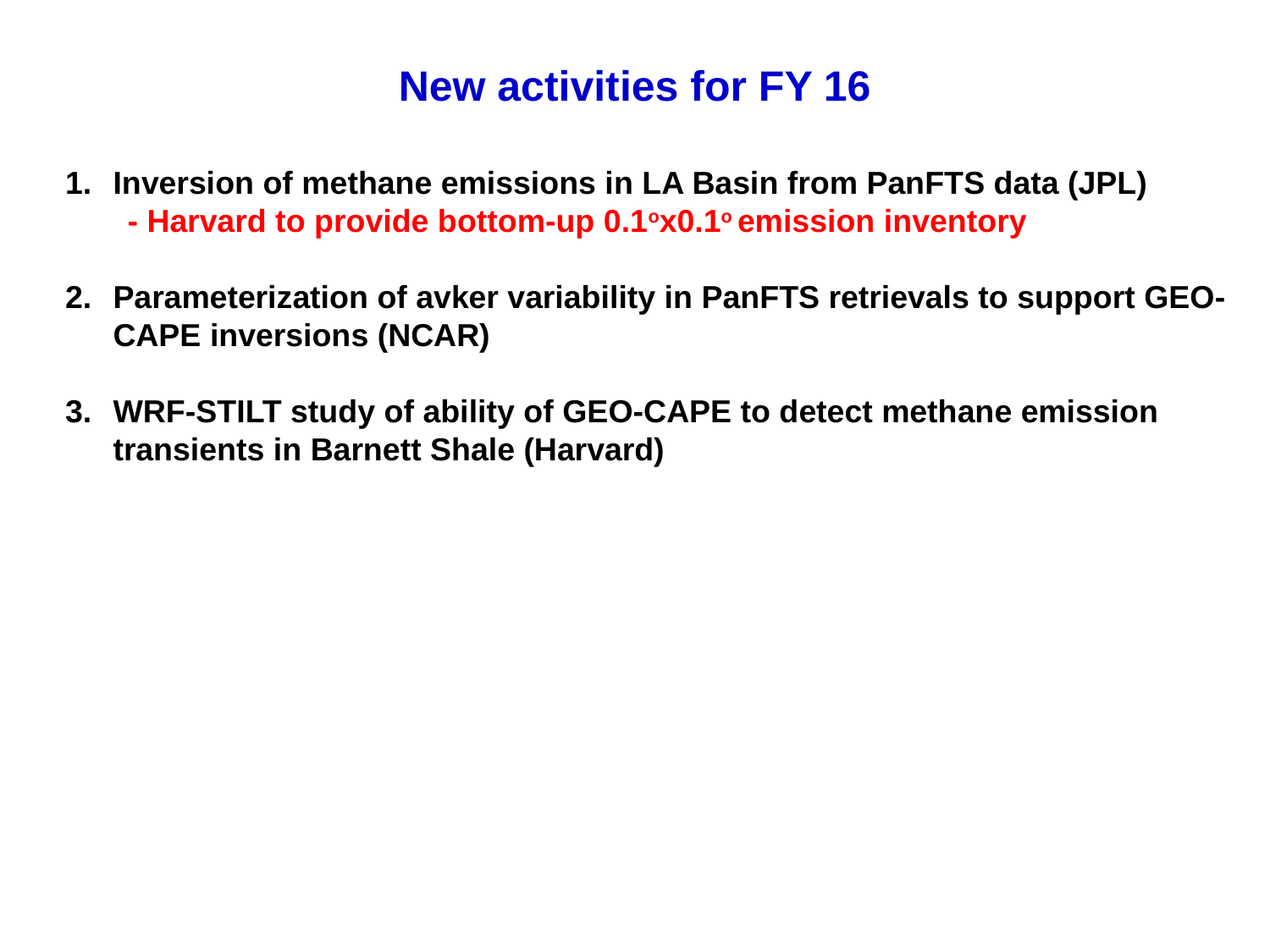

# New activities for FY 16
Inversion of methane emissions in LA Basin from PanFTS data (JPL)
       - Harvard to provide bottom-up 0.1ox0.1o emission inventory

Parameterization of avker variability in PanFTS retrievals to support GEO-CAPE inversions (NCAR)

WRF-STILT study of ability of GEO-CAPE to detect methane emission transients in Barnett Shale (Harvard)